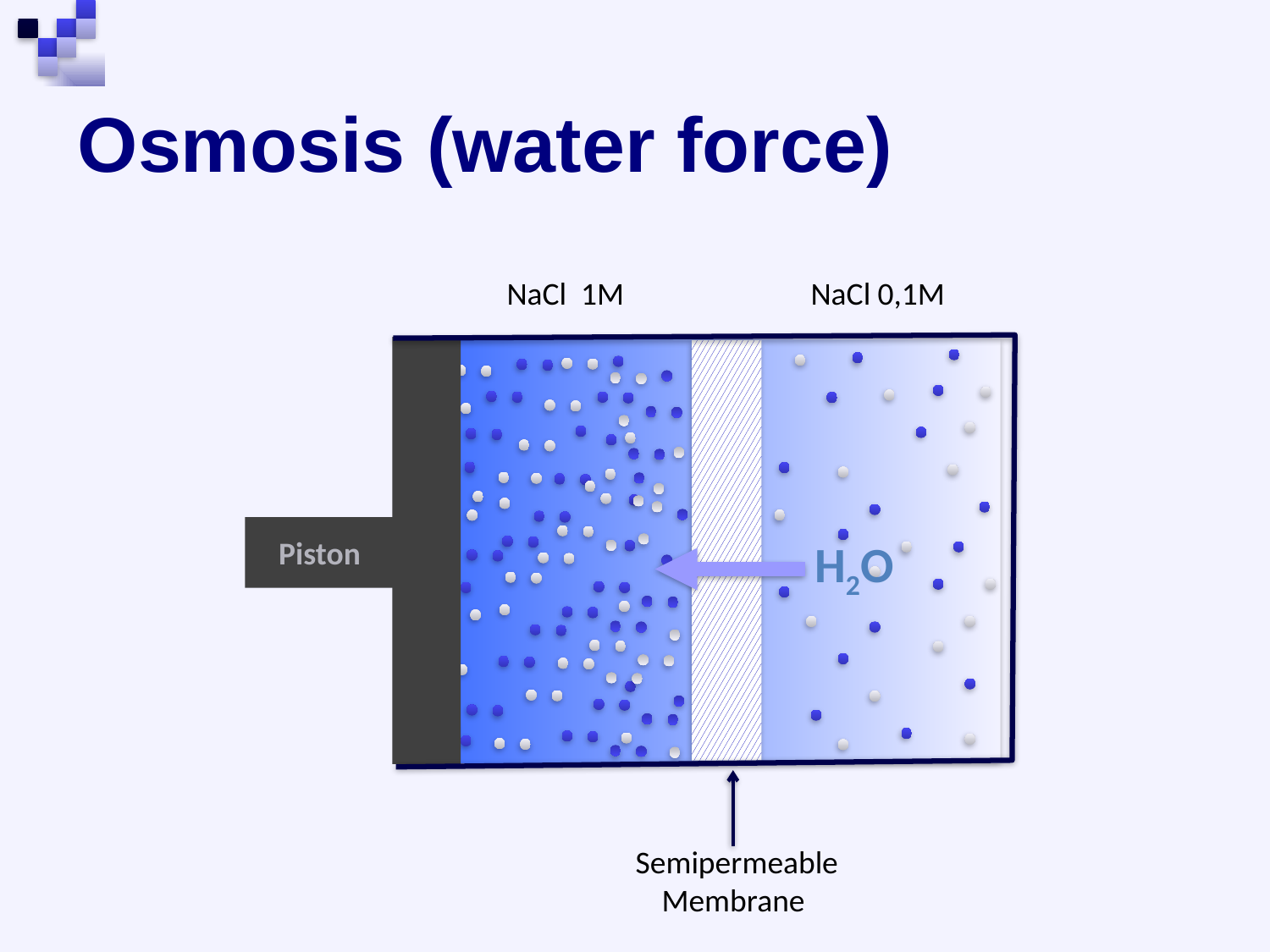

# Osmosis (water force)
NaCl  1M                          NaCl 0,1M

Piston

H2O
 Semipermeable
Membrane